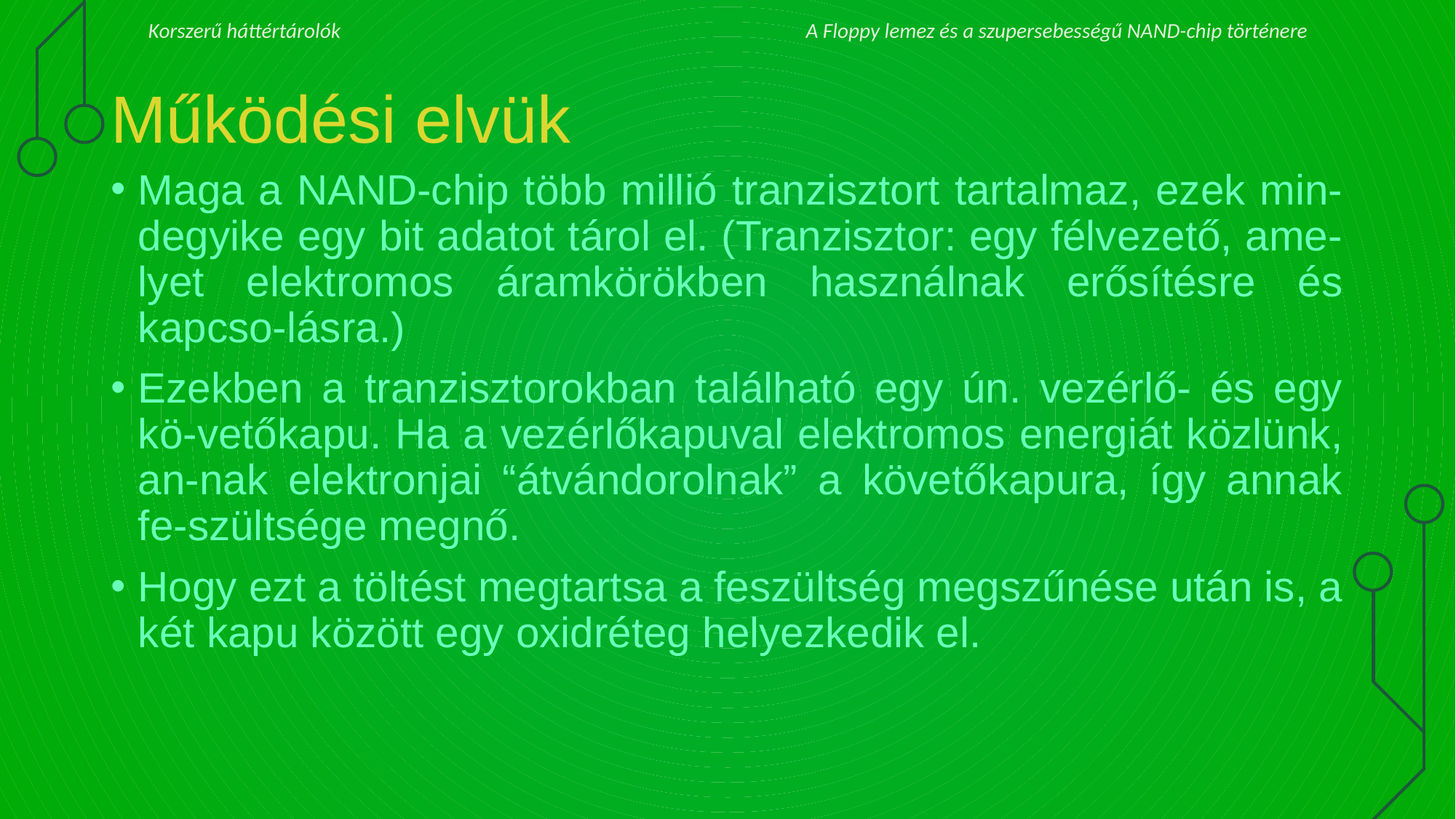

# Működési elvük
Maga a NAND-chip több millió tranzisztort tartalmaz, ezek min-degyike egy bit adatot tárol el. (Tranzisztor: egy félvezető, ame-lyet elektromos áramkörökben használnak erősítésre és kapcso-lásra.)
Ezekben a tranzisztorokban található egy ún. vezérlő- és egy kö-vetőkapu. Ha a vezérlőkapuval elektromos energiát közlünk, an-nak elektronjai “átvándorolnak” a követőkapura, így annak fe-szültsége megnő.
Hogy ezt a töltést megtartsa a feszültség megszűnése után is, a két kapu között egy oxidréteg helyezkedik el.